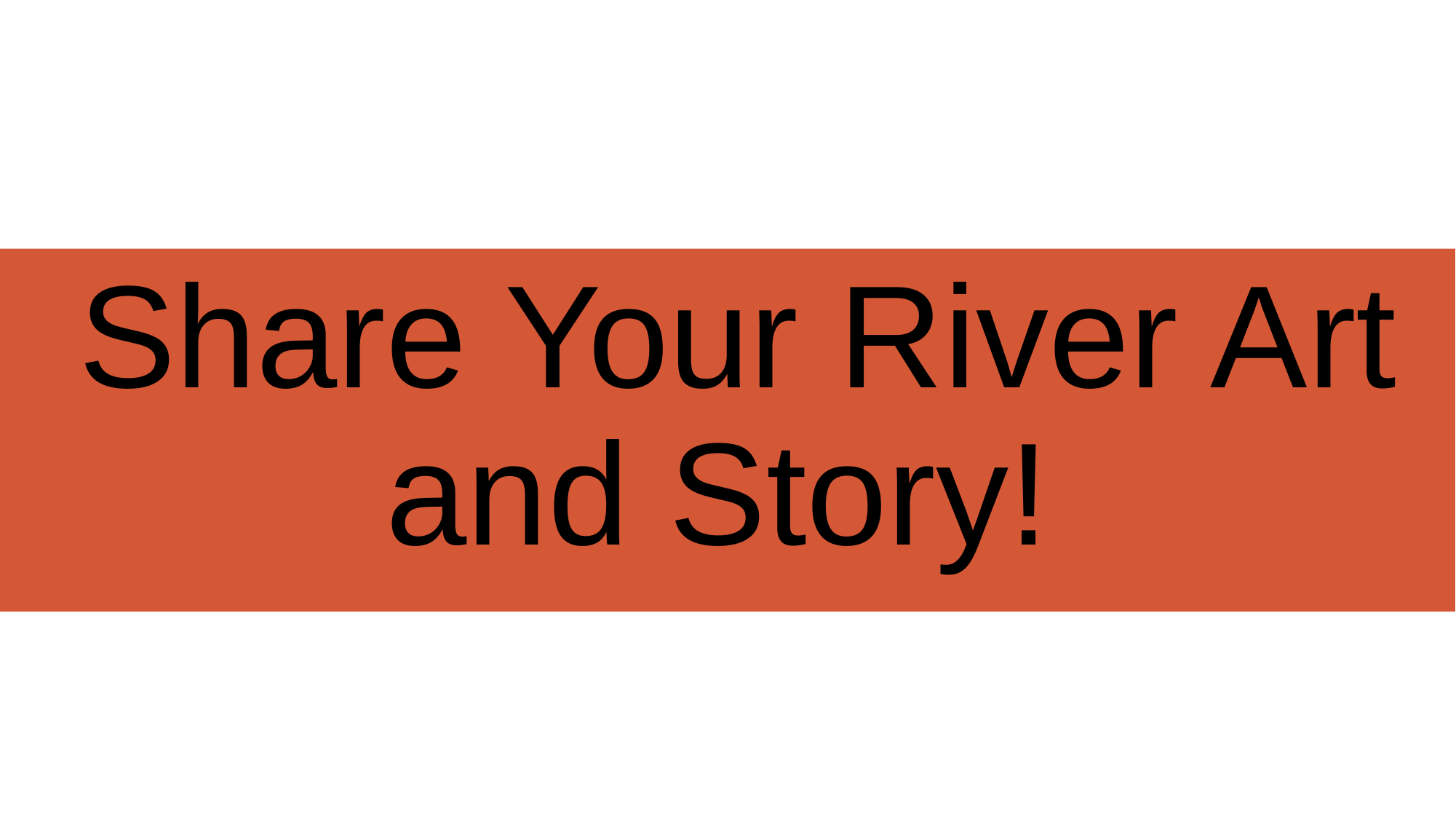

# Share Your River Art and Story!